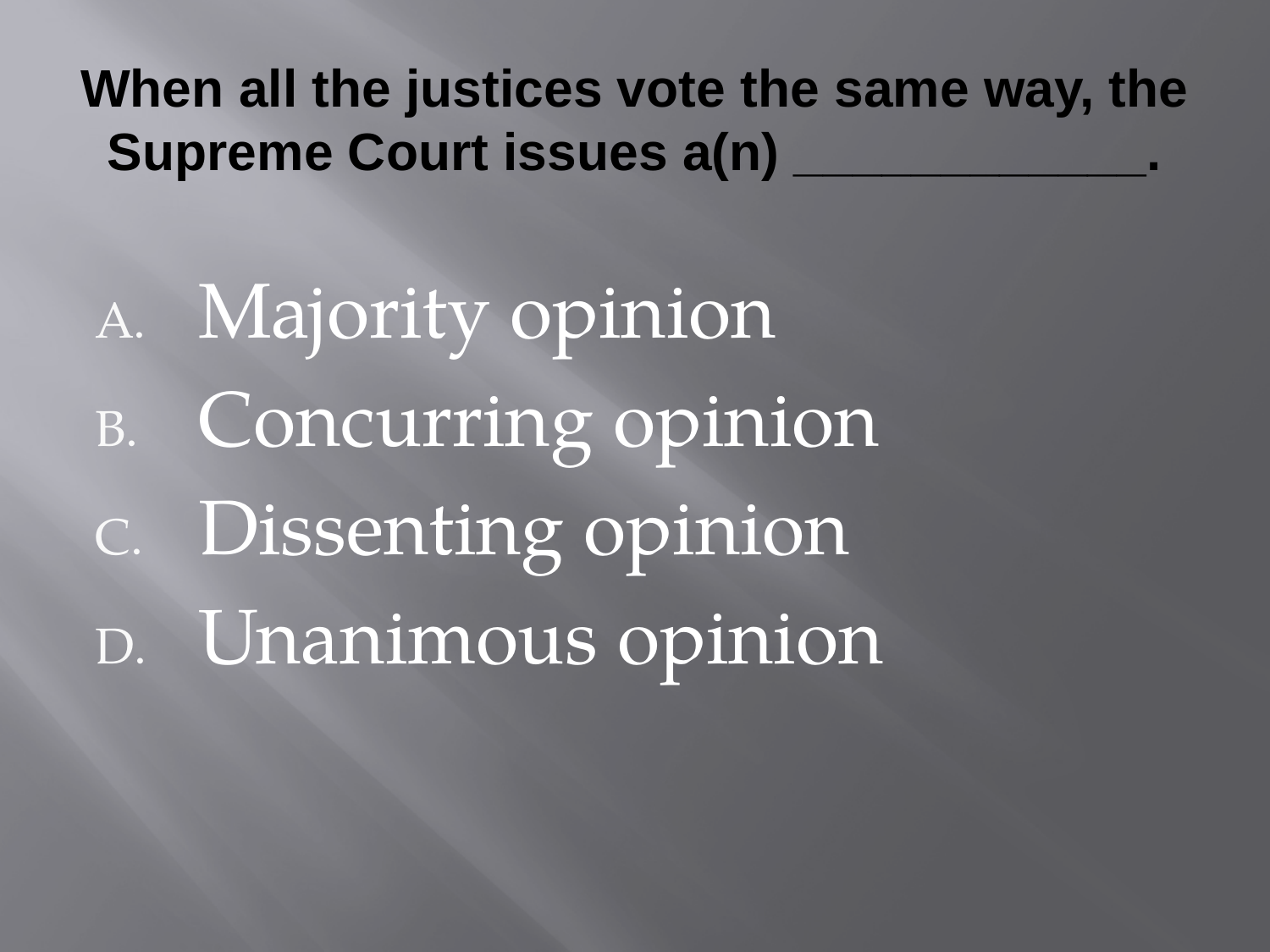

# When all the justices vote the same way, the Supreme Court issues a(n) ____________.
Majority opinion
Concurring opinion
Dissenting opinion
Unanimous opinion